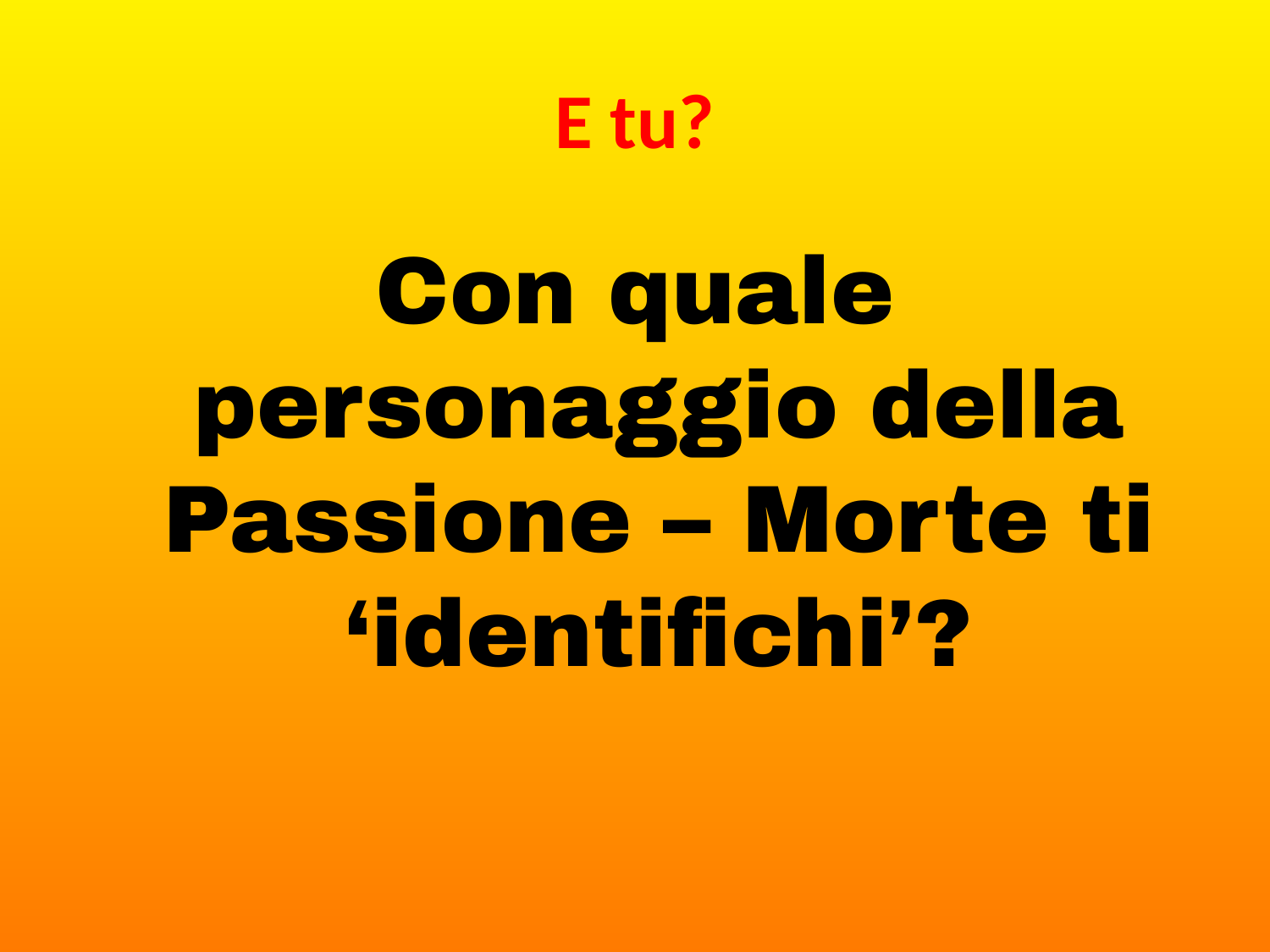

# E tu?
Con quale personaggio della Passione – Morte ti ‘identifichi’?